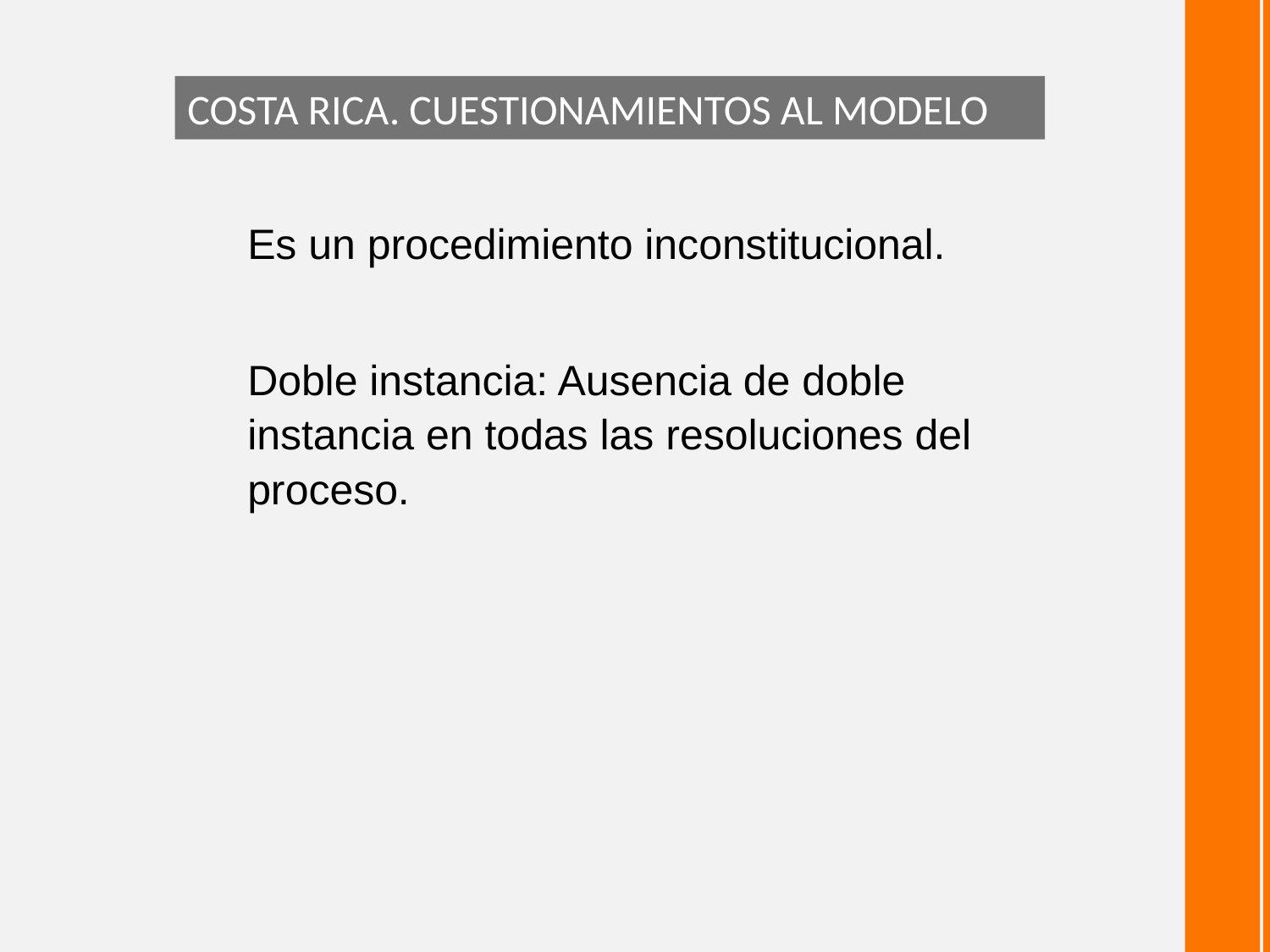

COSTA RICA. CUESTIONAMIENTOS AL MODELO
Es un procedimiento inconstitucional.

Doble instancia: Ausencia de doble instancia en todas las resoluciones del proceso.